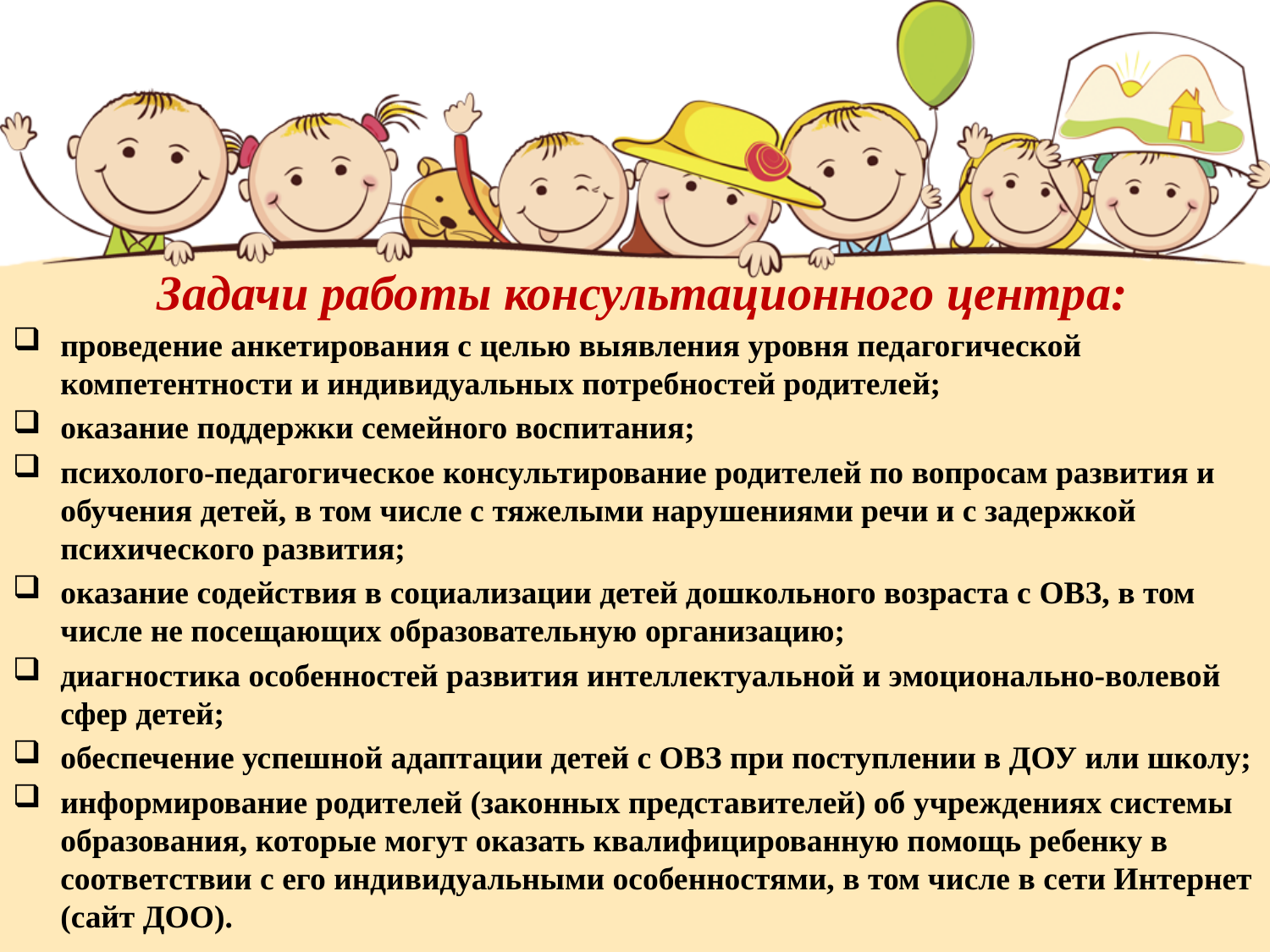

# Задачи работы консультационного центра:
проведение анкетирования с целью выявления уровня педагогической компетентности и индивидуальных потребностей родителей;
оказание поддержки семейного воспитания;
психолого-педагогическое консультирование родителей по вопросам развития и обучения детей, в том числе с тяжелыми нарушениями речи и с задержкой психического развития;
оказание содействия в социализации детей дошкольного возраста с ОВЗ, в том числе не посещающих образовательную организацию;
диагностика особенностей развития интеллектуальной и эмоционально-волевой сфер детей;
обеспечение успешной адаптации детей с ОВЗ при поступлении в ДОУ или школу;
информирование родителей (законных представителей) об учреждениях системы образования, которые могут оказать квалифицированную помощь ребенку в соответствии с его индивидуальными особенностями, в том числе в сети Интернет (сайт ДОО).